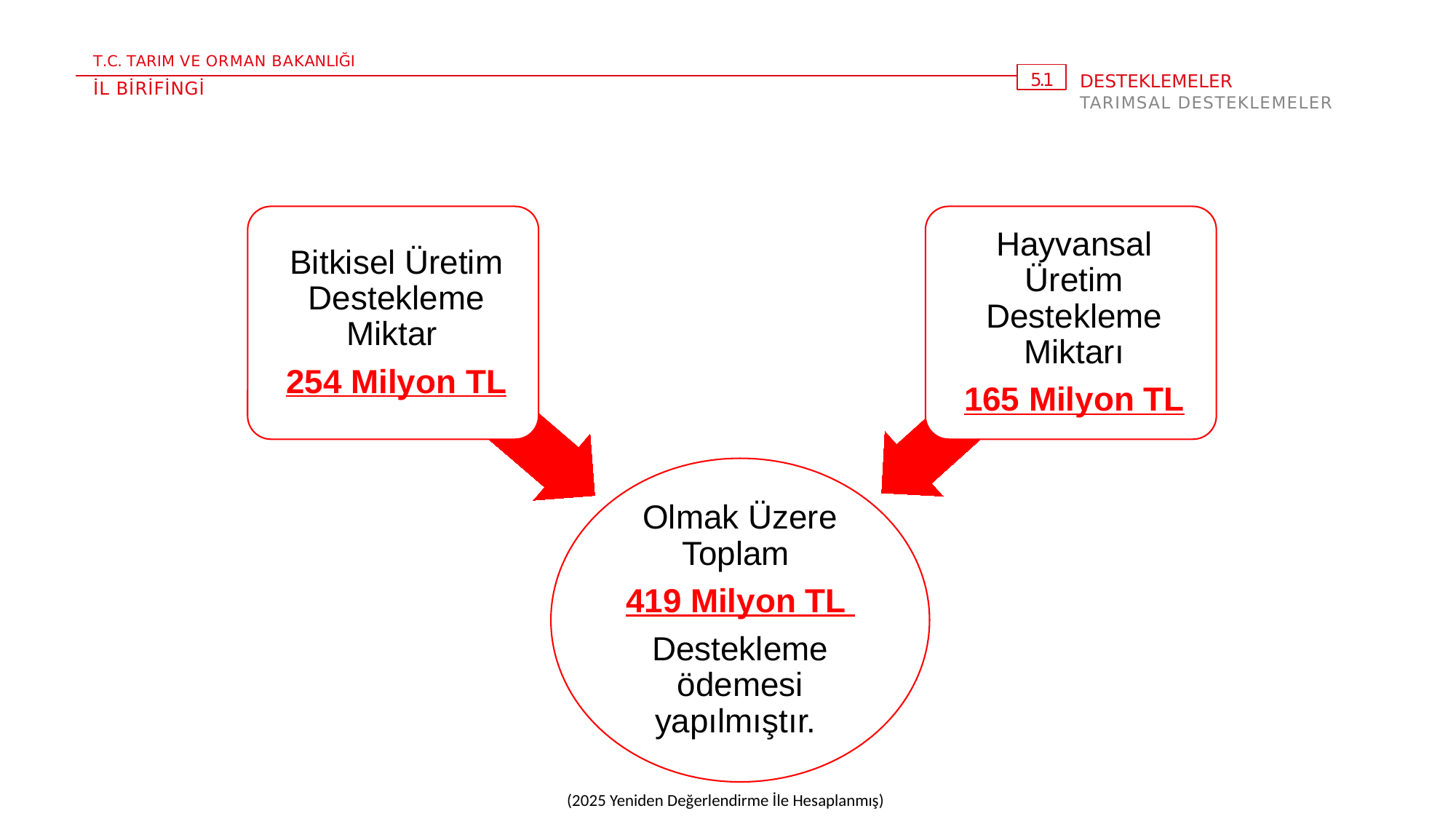

T.C. TARIM VE ORMAN BAKANLIĞI

5 . 1
DESTEKLEMELER
TARIMSAL DESTEKLEMELER
İL BİRİFİNGİ
Olmak Üzere Toplam
419 Milyon TL
Destekleme ödemesi yapılmıştır.
Bitkisel Üretim Destekleme Miktar
254 Milyon TL
Hayvansal Üretim Destekleme Miktarı
165 Milyon TL
(2025 Yeniden Değerlendirme İle Hesaplanmış)